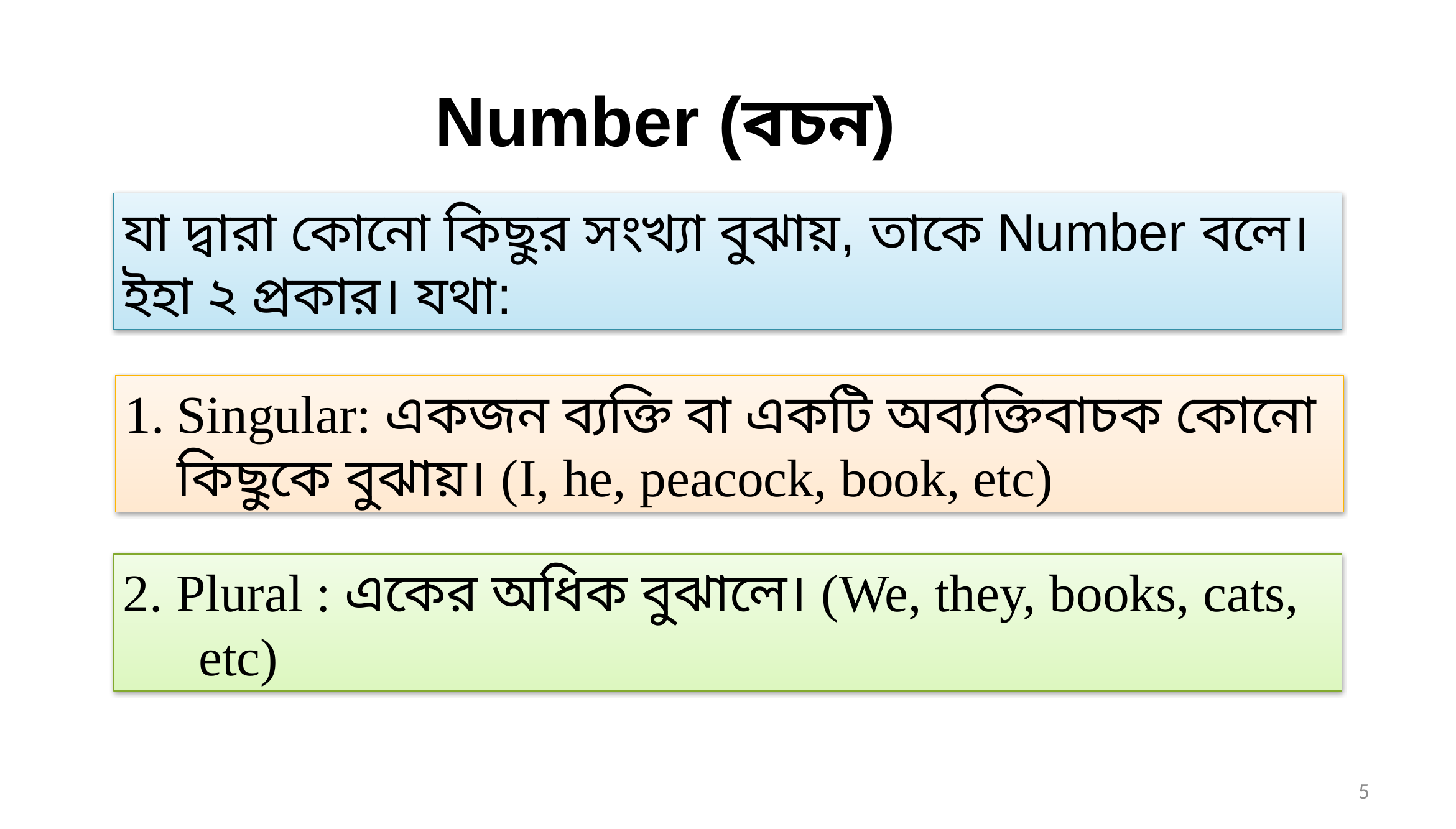

Number (বচন)
যা দ্বারা কোনো কিছুর সংখ্যা বুঝায়, তাকে Number বলে।
ইহা ২ প্রকার। যথা:
Singular: একজন ব্যক্তি বা একটি অব্যক্তিবাচক কোনো কিছুকে বুঝায়। (I, he, peacock, book, etc)
2. Plural : একের অধিক বুঝালে। (We, they, books, cats, etc)

5